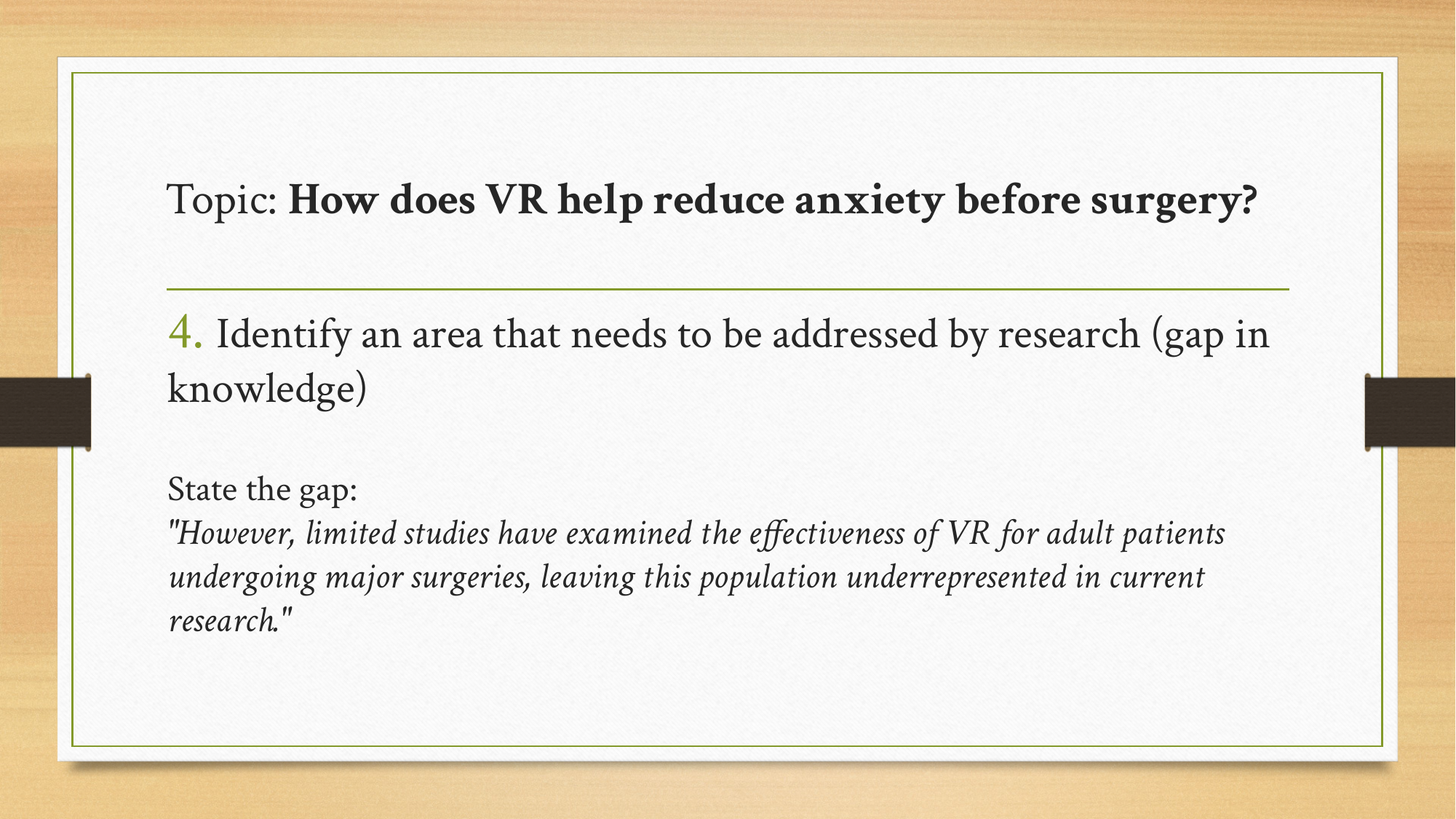

# Topic: How does VR help reduce anxiety before surgery?
4. Identify an area that needs to be addressed by research (gap in knowledge)

State the gap:
"However, limited studies have examined the effectiveness of VR for adult patients undergoing major surgeries, leaving this population underrepresented in current research."